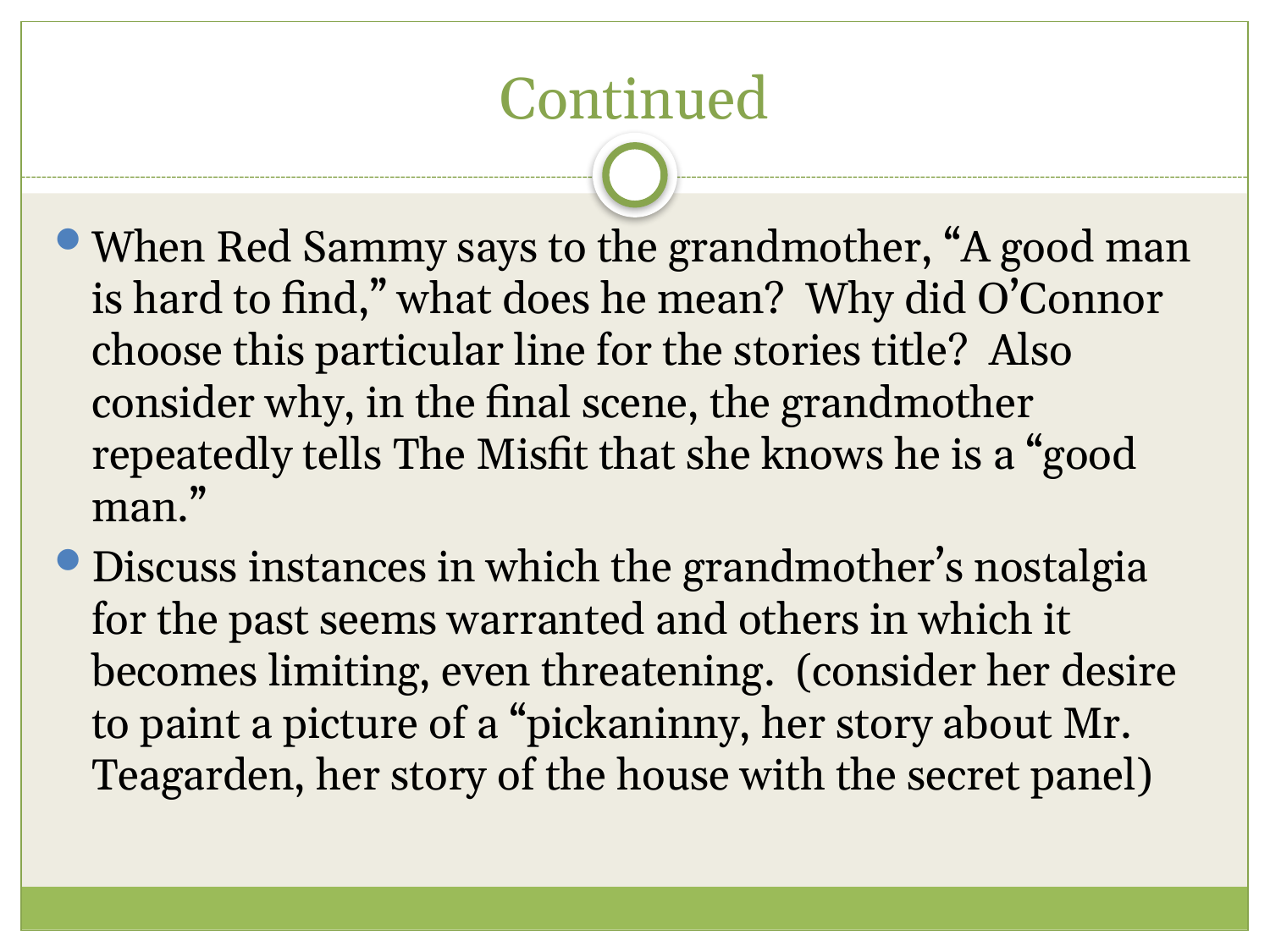

# Continued
When Red Sammy says to the grandmother, “A good man is hard to find,” what does he mean?  Why did O’Connor choose this particular line for the stories title?  Also consider why, in the final scene, the grandmother repeatedly tells The Misfit that she knows he is a “good man.”
Discuss instances in which the grandmother’s nostalgia for the past seems warranted and others in which it becomes limiting, even threatening.  (consider her desire to paint a picture of a “pickaninny, her story about Mr. Teagarden, her story of the house with the secret panel)